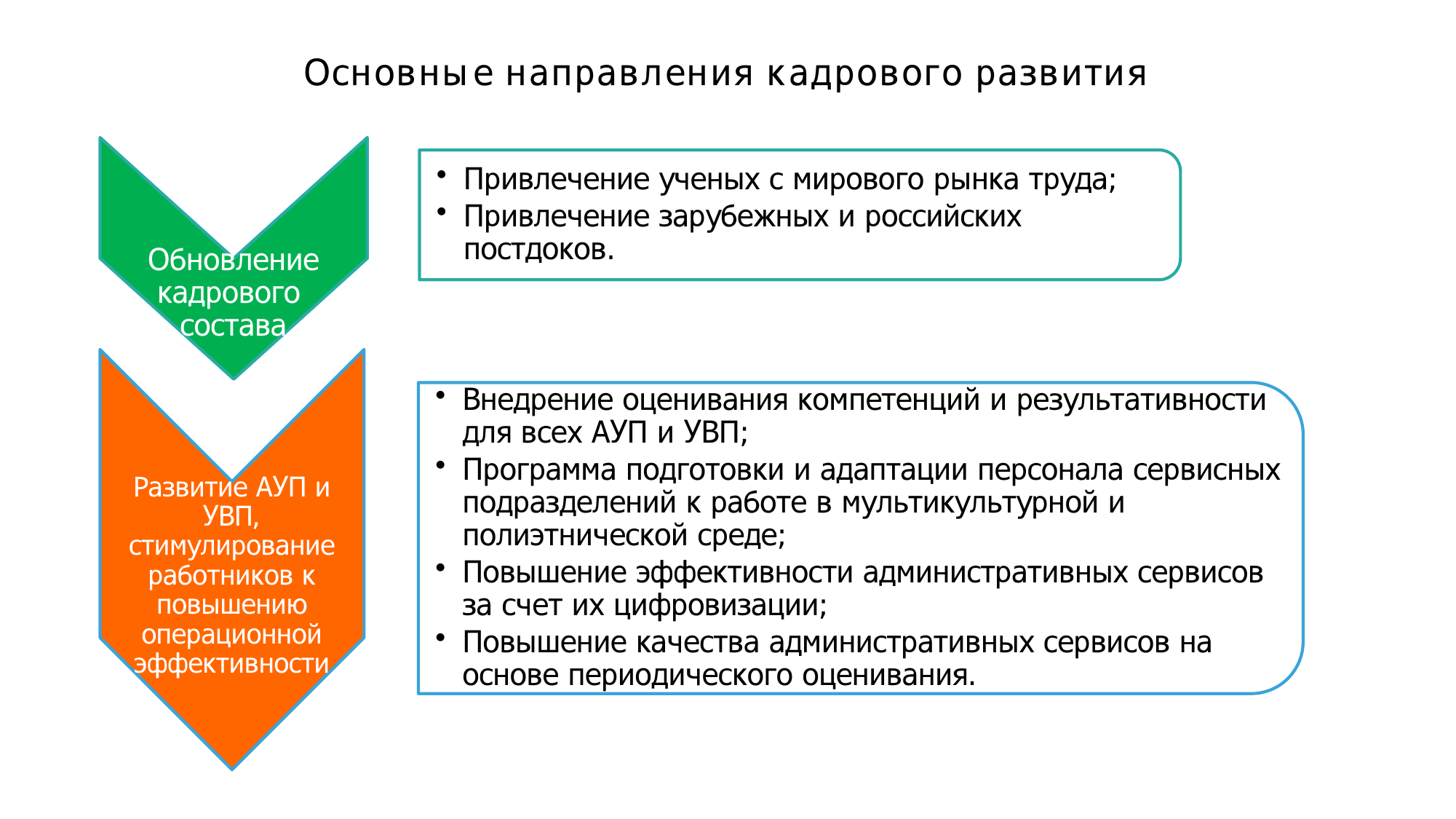

# Основные направления кадрового развития

Обновление кадрового
состава
Привлечение ученых с мирового рынка труда;
Привлечение зарубежных и российских постдоков.

Развитие АУП и УВП, стимулирование работников к повышению операционной эффективности
Внедрение оценивания компетенций и результативности для всех АУП и УВП;
Программа подготовки и адаптации персонала сервисных подразделений к работе в мультикультурной и полиэтнической среде;
Повышение эффективности административных сервисов за счет их цифровизации;
Повышение качества административных сервисов на основе периодического оценивания.